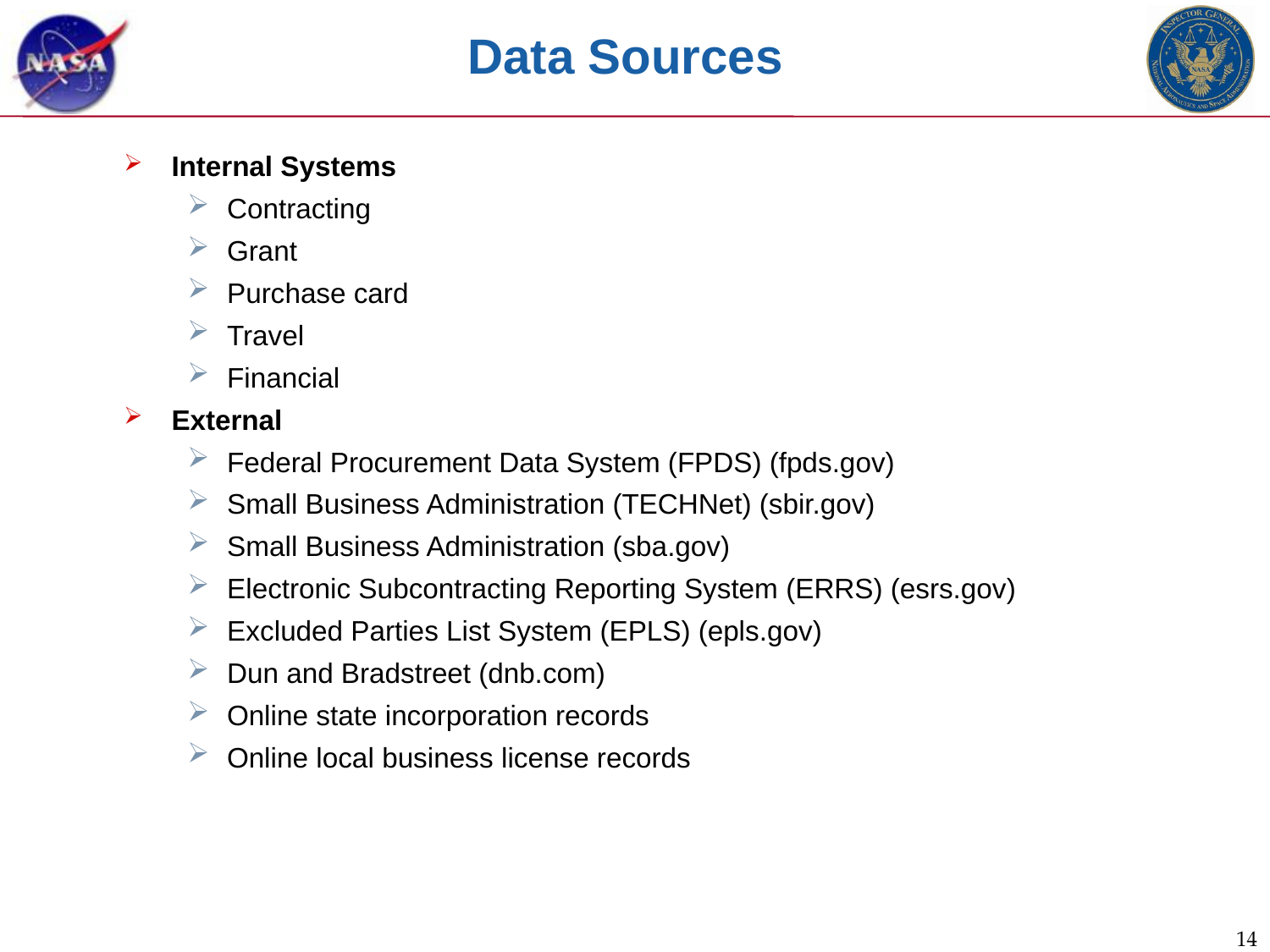

# Data Sources
Internal Systems
Contracting
Grant
Purchase card
Travel
Financial
External
Federal Procurement Data System (FPDS) (fpds.gov)
Small Business Administration (TECHNet) (sbir.gov)
Small Business Administration (sba.gov)
Electronic Subcontracting Reporting System (ERRS) (esrs.gov)
Excluded Parties List System (EPLS) (epls.gov)
Dun and Bradstreet (dnb.com)
Online state incorporation records
Online local business license records